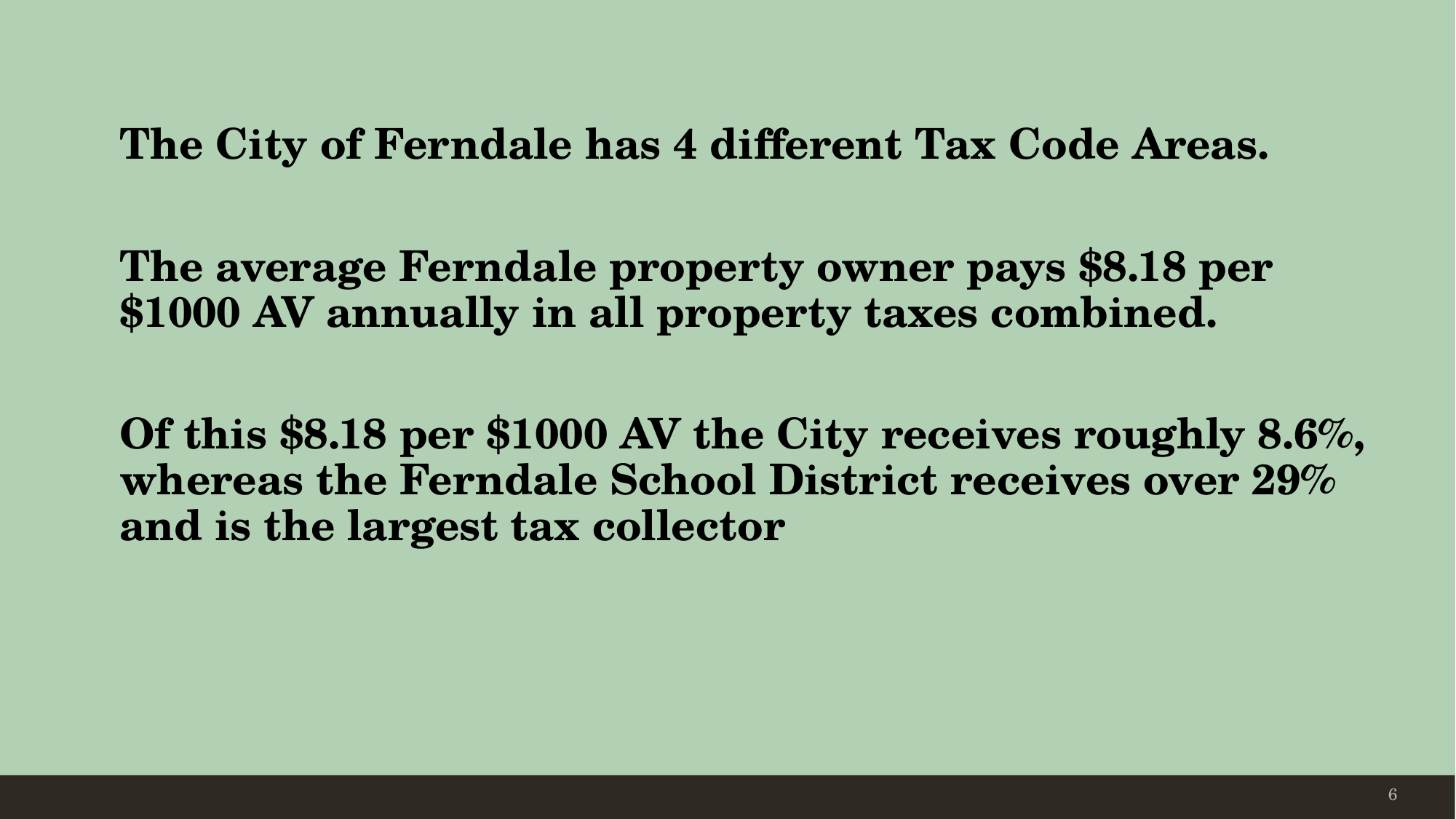

The City of Ferndale has 4 different Tax Code Areas.

The average Ferndale property owner pays $8.18 per $1000 AV annually in all property taxes combined.

Of this $8.18 per $1000 AV the City receives roughly 8.6%, whereas the Ferndale School District receives over 29% and is the largest tax collector
# Add a Slide Title - 4
6